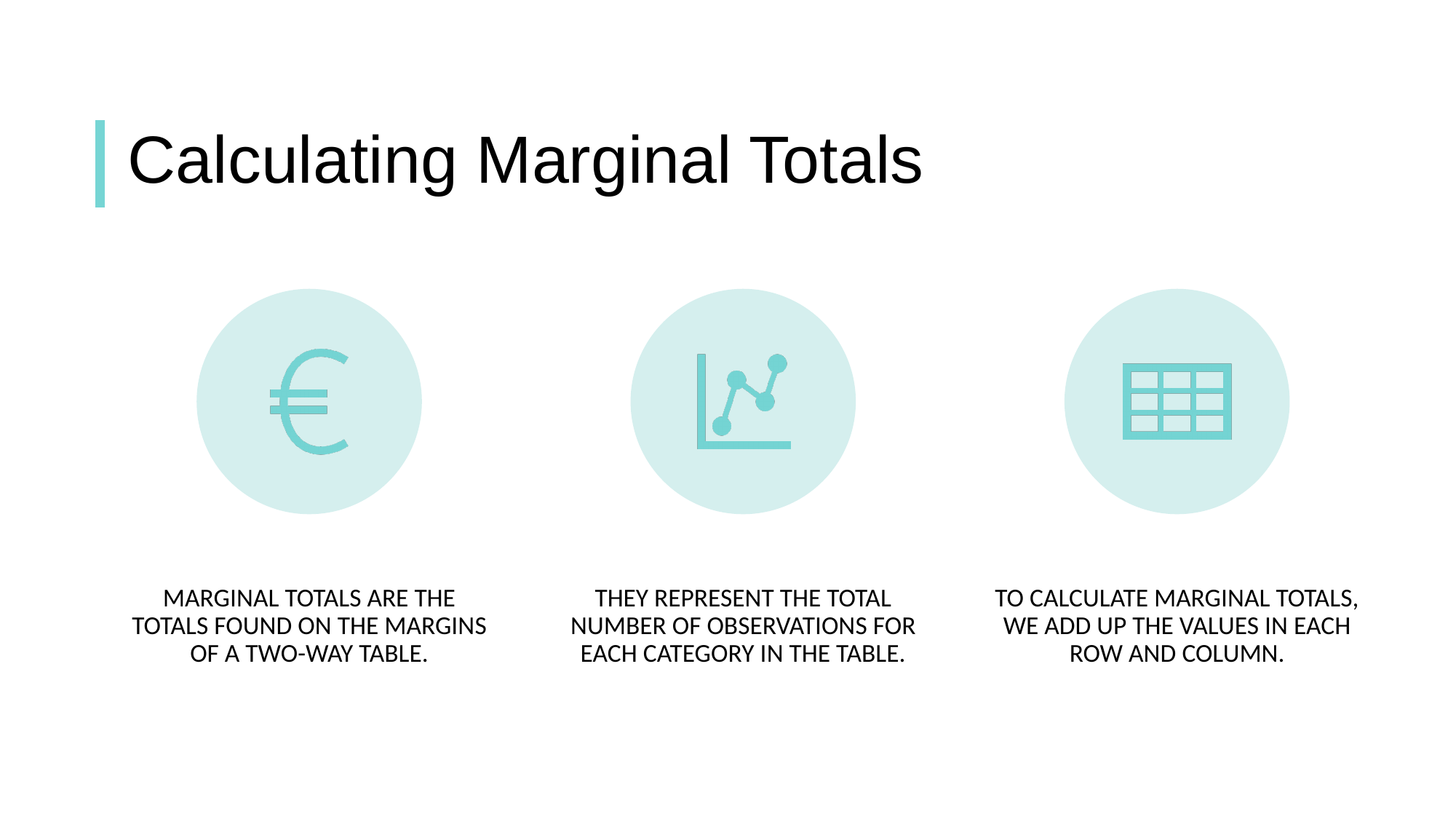

# Calculating Marginal Totals
Marginal totals are the totals found on the margins of a two-way table.
They represent the total number of observations for each category in the table.
To calculate marginal totals, we add up the values in each row and column.